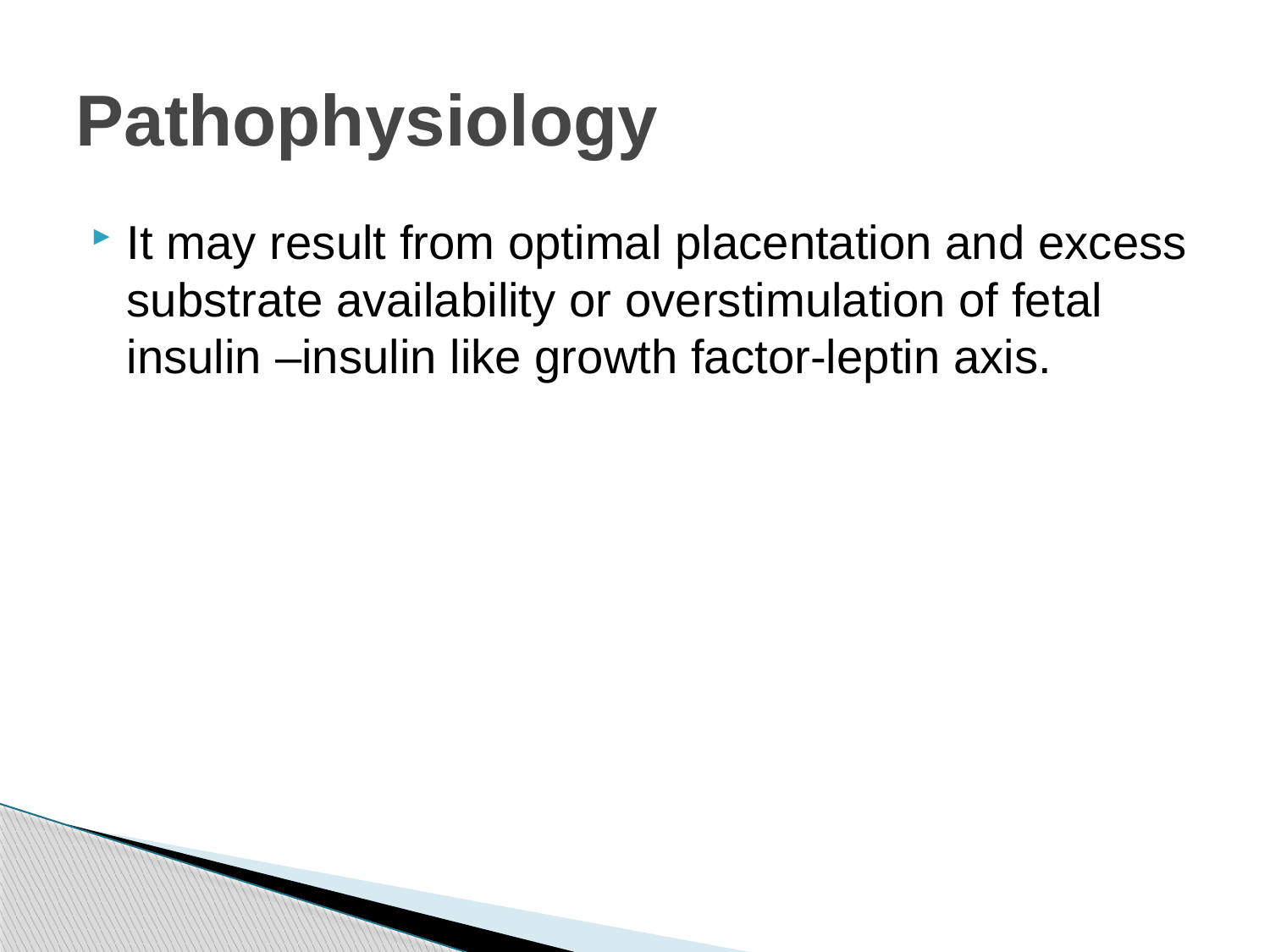

# Pathophysiology
It may result from optimal placentation and excess substrate availability or overstimulation of fetal insulin –insulin like growth factor-leptin axis.